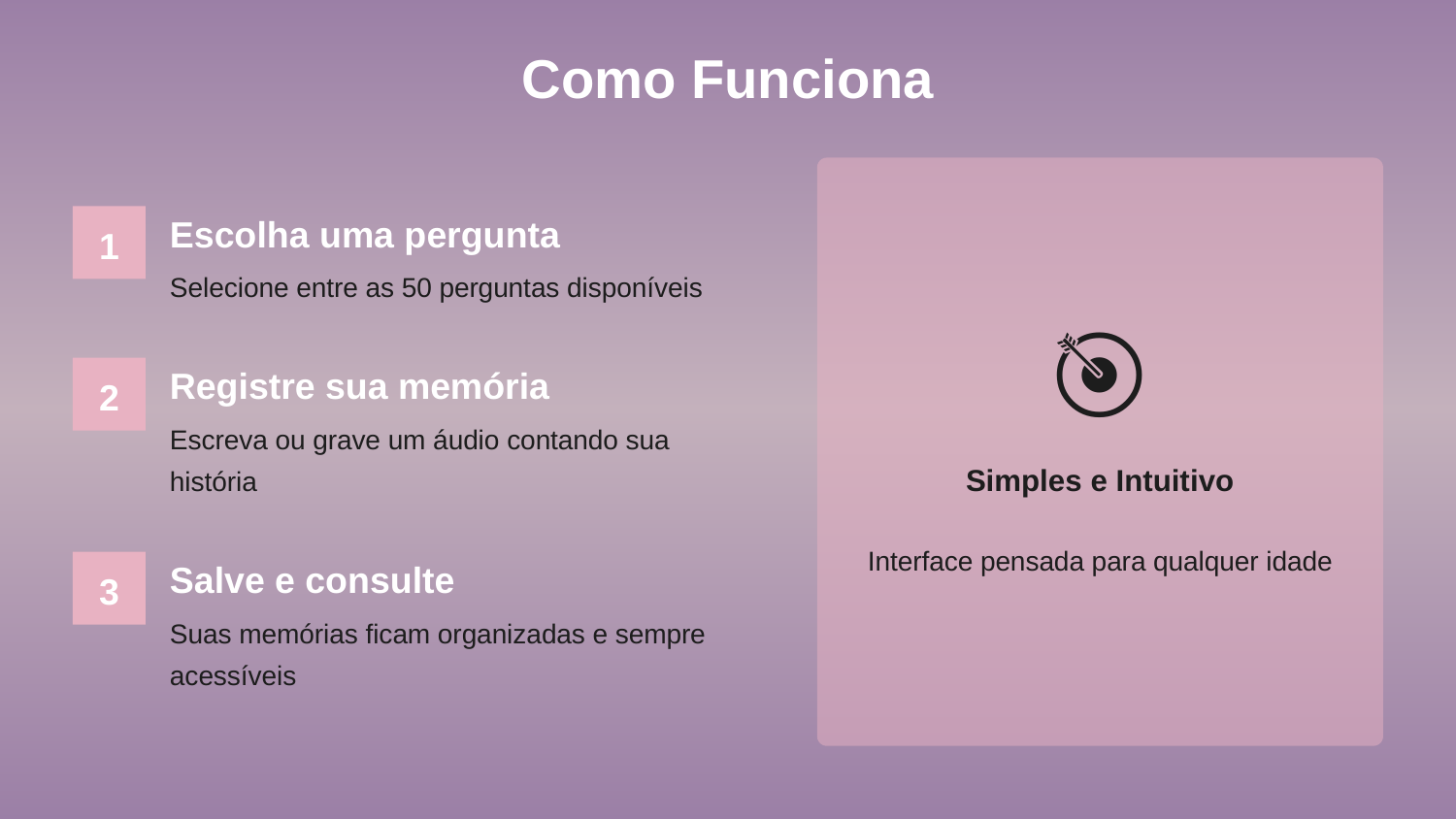

Como Funciona

Escolha uma pergunta
1
Selecione entre as 50 perguntas disponíveis
🎯

Registre sua memória
2
Escreva ou grave um áudio contando sua história
Simples e Intuitivo
Interface pensada para qualquer idade

Salve e consulte
3
Suas memórias ficam organizadas e sempre acessíveis